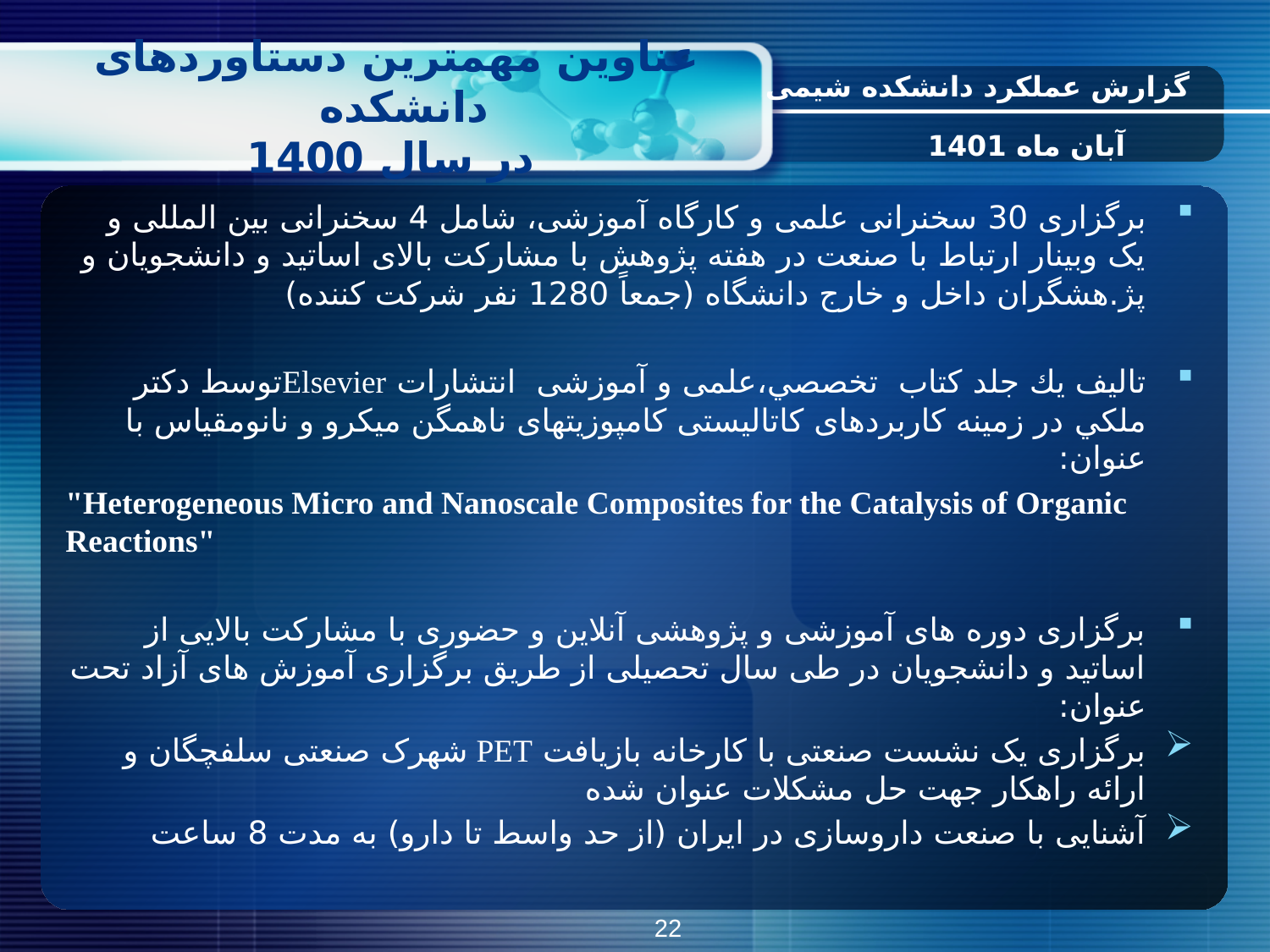

گزارش عملکرد دانشکده شیمی
# عناوین مهمترین دستاوردهای دانشکده در سال 1400
آبان ماه 1401
برگزاری 30 سخنرانی علمی و کارگاه آموزشی، شامل 4 سخنرانی بین المللی و یک وبینار ارتباط با صنعت در هفته پژوهش با مشارکت بالای اساتید و دانشجویان و پژ.هشگران داخل و خارج دانشگاه (جمعاً 1280 نفر شرکت کننده)

تالیف يك جلد کتاب  تخصصي،علمی و آموزشی  انتشارات Elsevierتوسط دكتر ملكي در زمینه کاربردهای کاتالیستی کامپوزیتهای ناهمگن میکرو و نانومقیاس با عنوان:
"Heterogeneous Micro and Nanoscale Composites for the Catalysis of Organic Reactions"

برگزاری دوره های آموزشی و پژوهشی آنلاین و حضوری با مشارکت بالایی از اساتید و دانشجویان در طی سال تحصیلی از طریق برگزاری آموزش های آزاد تحت عنوان:
برگزاری یک نشست صنعتی با کارخانه بازیافت PET شهرک صنعتی سلفچگان و ارائه راهکار جهت حل مشکلات عنوان شده
آشنایی با صنعت داروسازی در ایران (از حد واسط تا دارو) به مدت 8 ساعت

22